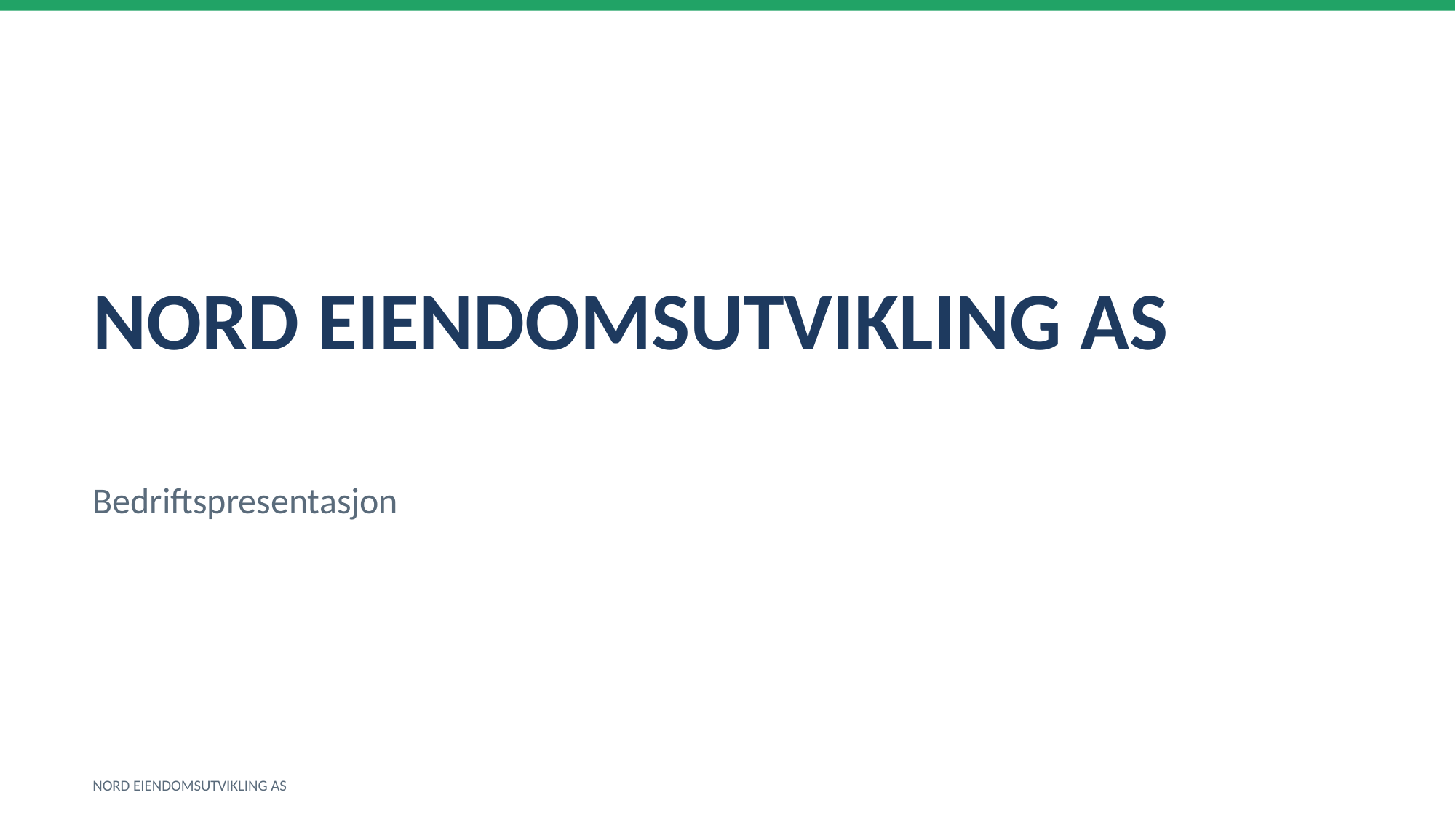

NORD EIENDOMSUTVIKLING AS
Bedriftspresentasjon
NORD EIENDOMSUTVIKLING AS